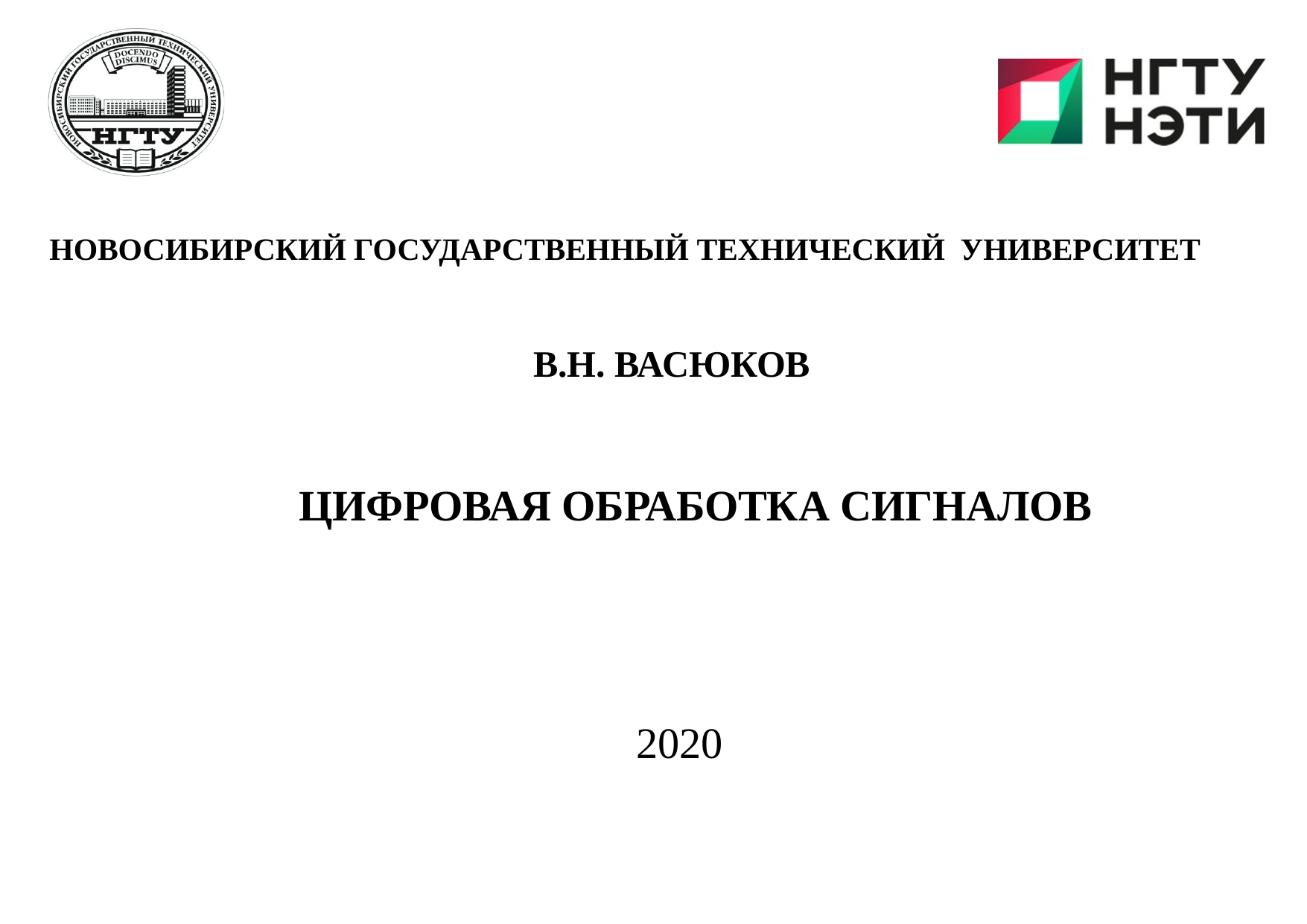

НОВОСИБИРСКИЙ ГОСУДАРСТВЕННЫЙ ТЕХНИЧЕСКИЙ  УНИВЕРСИТЕТ
# В.Н. ВАСЮКОВ
ЦИФРОВАЯ ОБРАБОТКА СИГНАЛОВ
2020